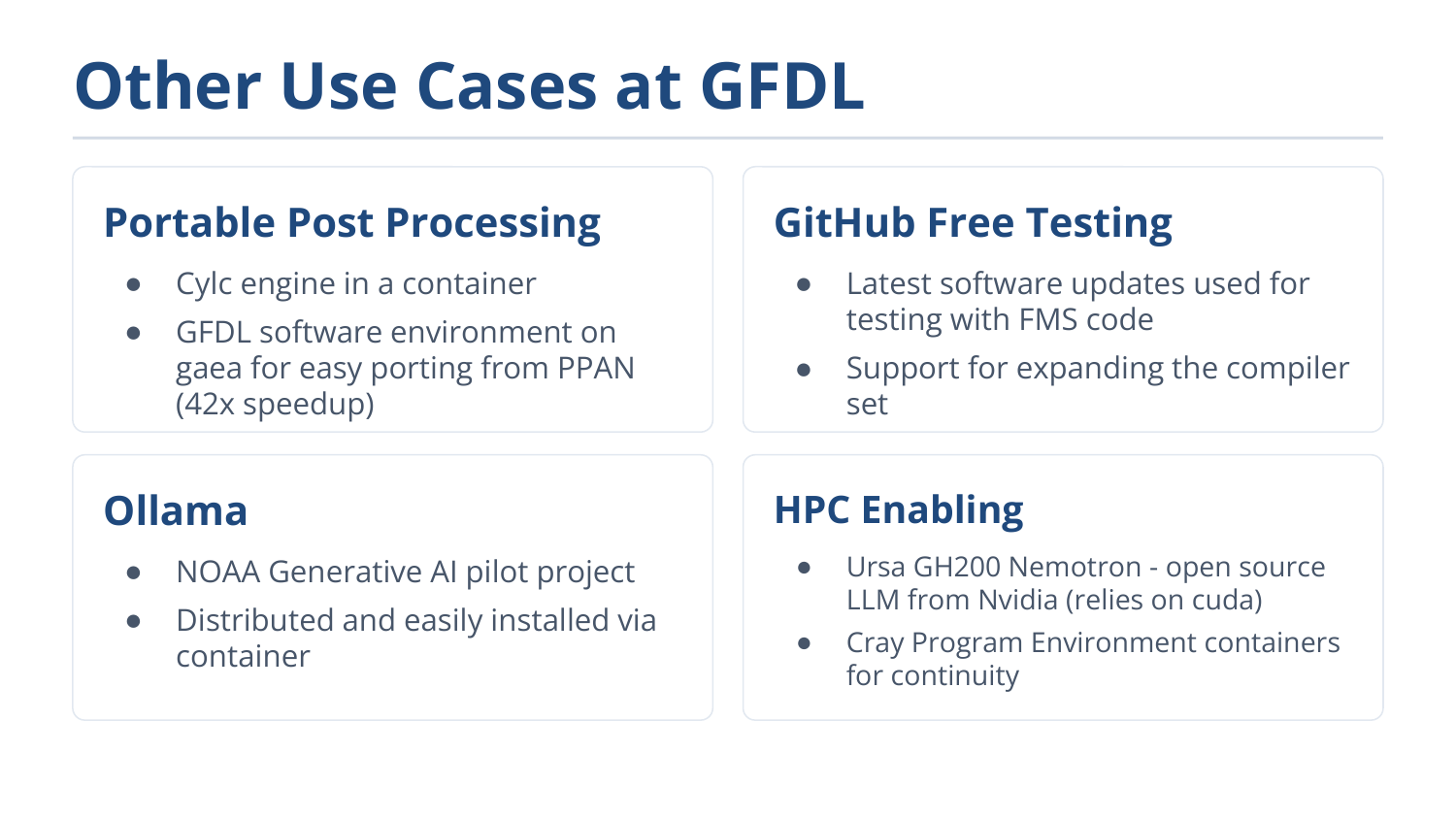

Other Use Cases at GFDL

Portable Post Processing
Cylc engine in a container
GFDL software environment on gaea for easy porting from PPAN (42x speedup)

GitHub Free Testing
Latest software updates used for testing with FMS code
Support for expanding the compiler set

Ollama
NOAA Generative AI pilot project
Distributed and easily installed via container

HPC Enabling
Ursa GH200 Nemotron - open source LLM from Nvidia (relies on cuda)
Cray Program Environment containers for continuity